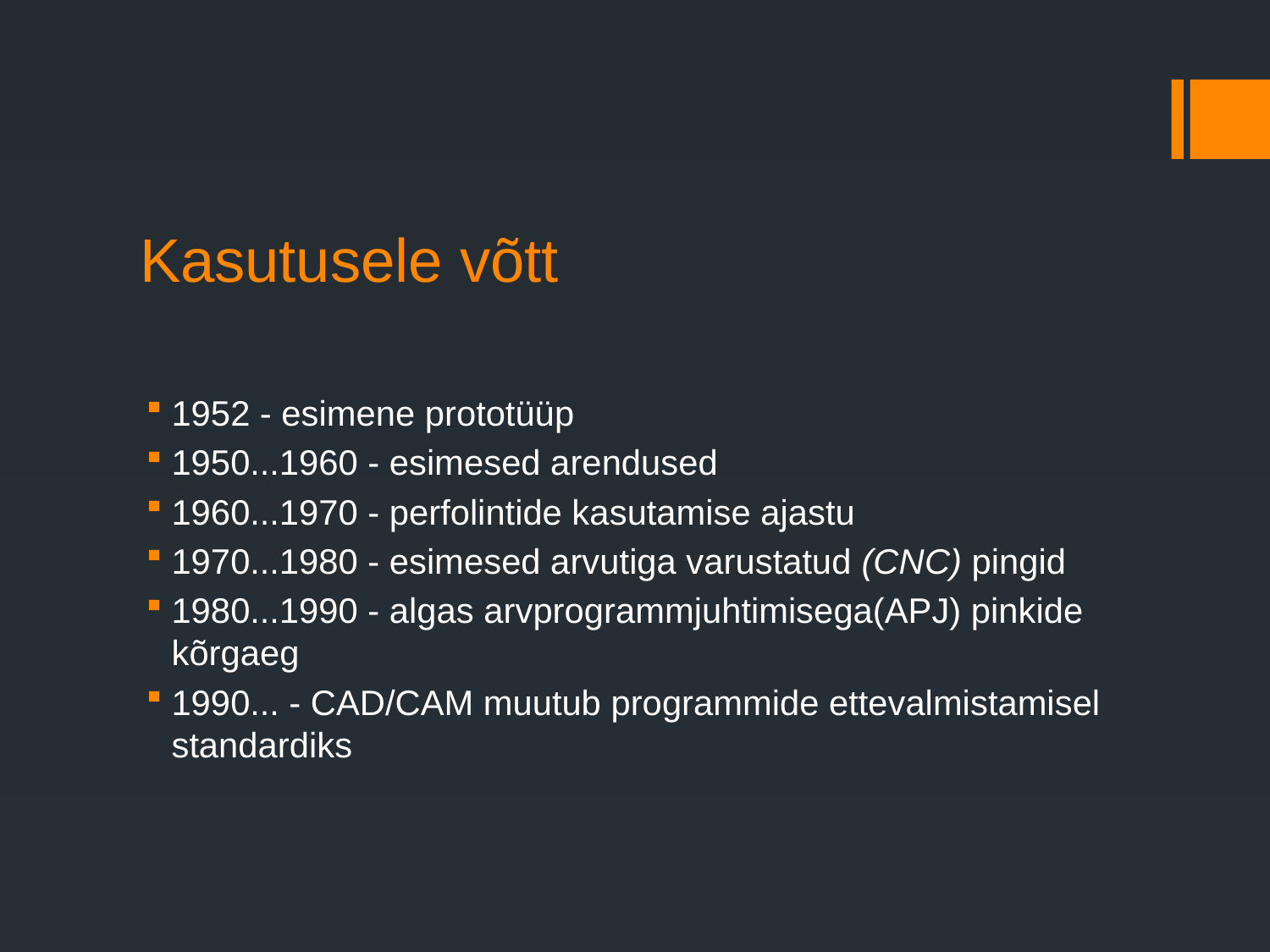

# Kasutusele võtt
1952 - esimene prototüüp
1950...1960 - esimesed arendused
1960...1970 - perfolintide kasutamise ajastu
1970...1980 - esimesed arvutiga varustatud (CNC) pingid
1980...1990 - algas arvprogrammjuhtimisega(APJ) pinkide kõrgaeg
1990... - CAD/CAM muutub programmide ettevalmistamisel standardiks